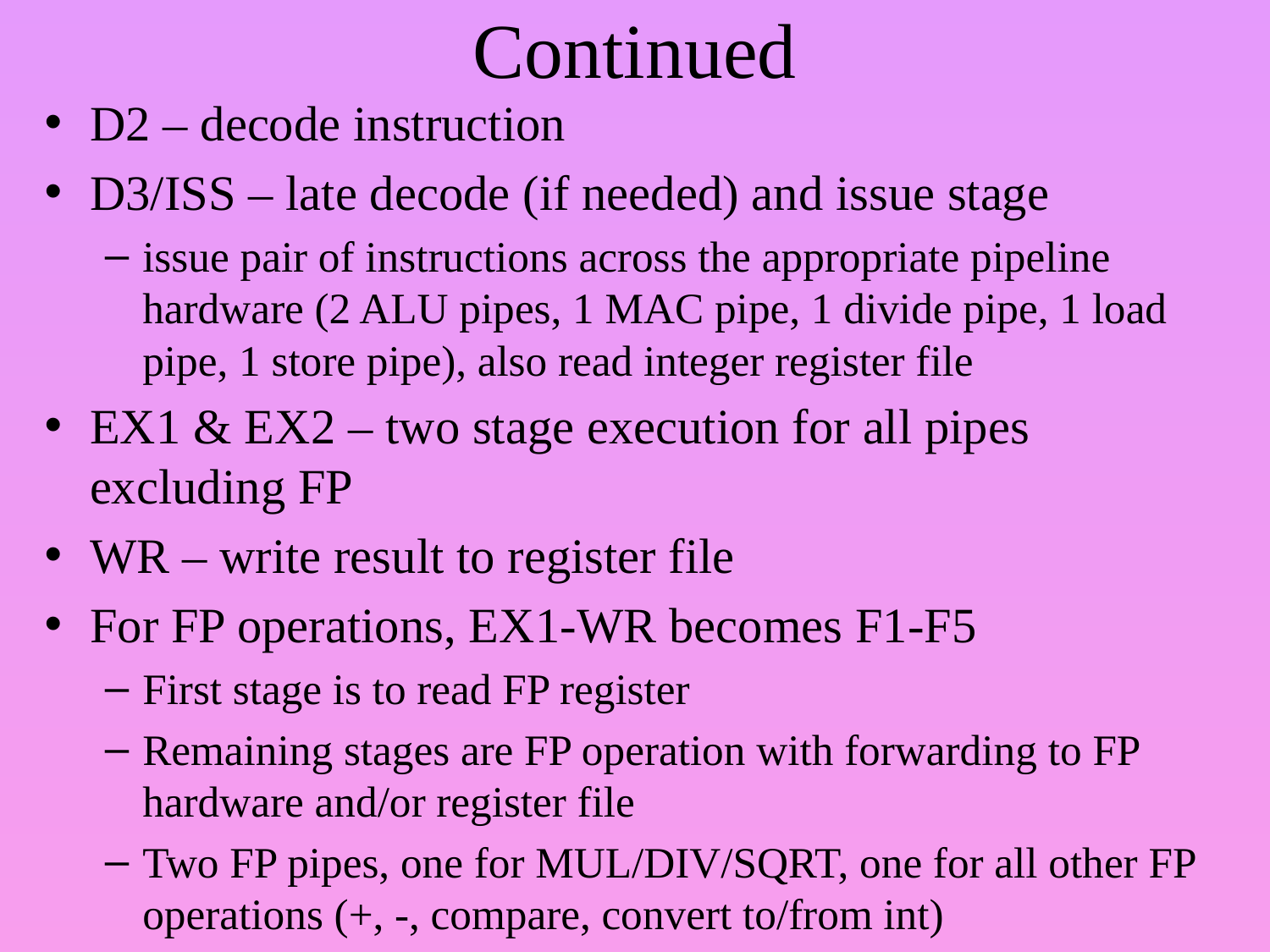

# Continued
D2 – decode instruction
D3/ISS – late decode (if needed) and issue stage
issue pair of instructions across the appropriate pipeline hardware (2 ALU pipes, 1 MAC pipe, 1 divide pipe, 1 load pipe, 1 store pipe), also read integer register file
EX1 & EX2 – two stage execution for all pipes excluding FP
WR – write result to register file
For FP operations, EX1-WR becomes F1-F5
First stage is to read FP register
Remaining stages are FP operation with forwarding to FP hardware and/or register file
Two FP pipes, one for MUL/DIV/SQRT, one for all other FP operations (+, -, compare, convert to/from int)